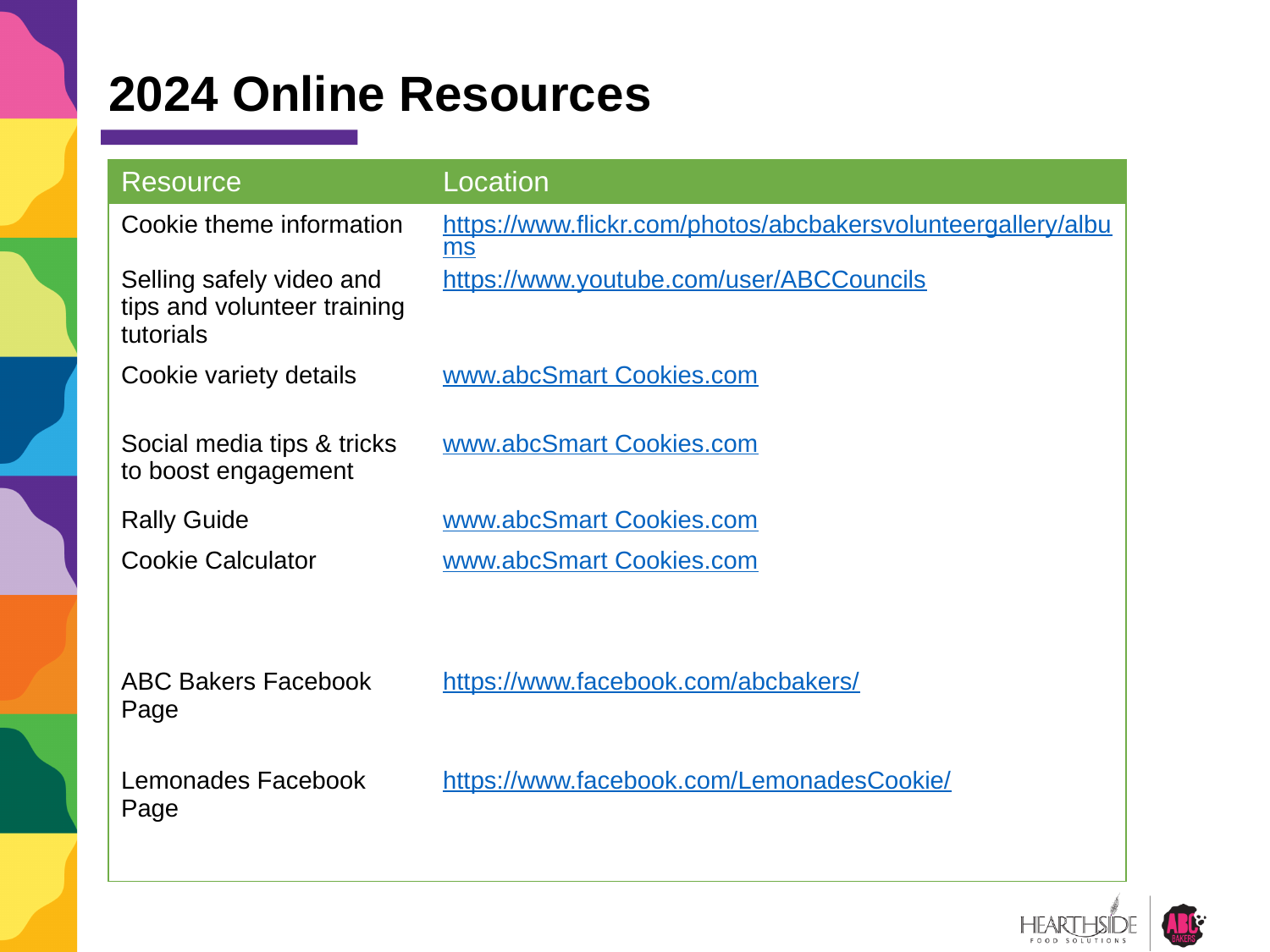

2024 Online Resources
| Resource | Location |
| --- | --- |
| Cookie theme information | https://www.flickr.com/photos/abcbakersvolunteergallery/albums |
| Selling safely video and tips and volunteer training tutorials | https://www.youtube.com/user/ABCCouncils |
| Cookie variety details | www.abcSmart Cookies.com |
| Social media tips & tricks to boost engagement | www.abcSmart Cookies.com |
| Rally Guide | www.abcSmart Cookies.com |
| Cookie Calculator | www.abcSmart Cookies.com |
| ABC Bakers Facebook Page | https://www.facebook.com/abcbakers/ |
| Lemonades Facebook Page | https://www.facebook.com/LemonadesCookie/ |